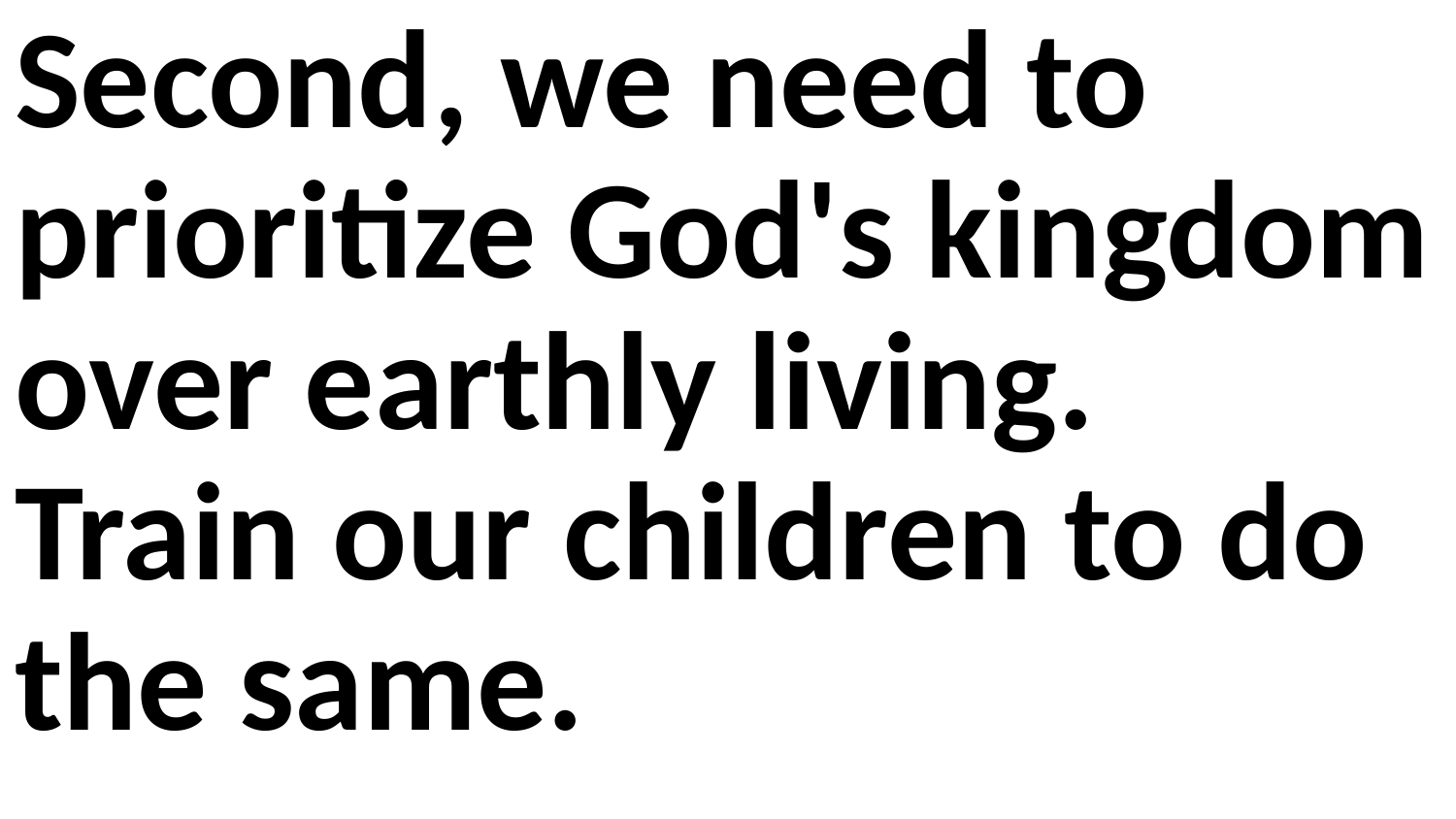

Second, we need to prioritize God's kingdom over earthly living.  Train our children to do the same.